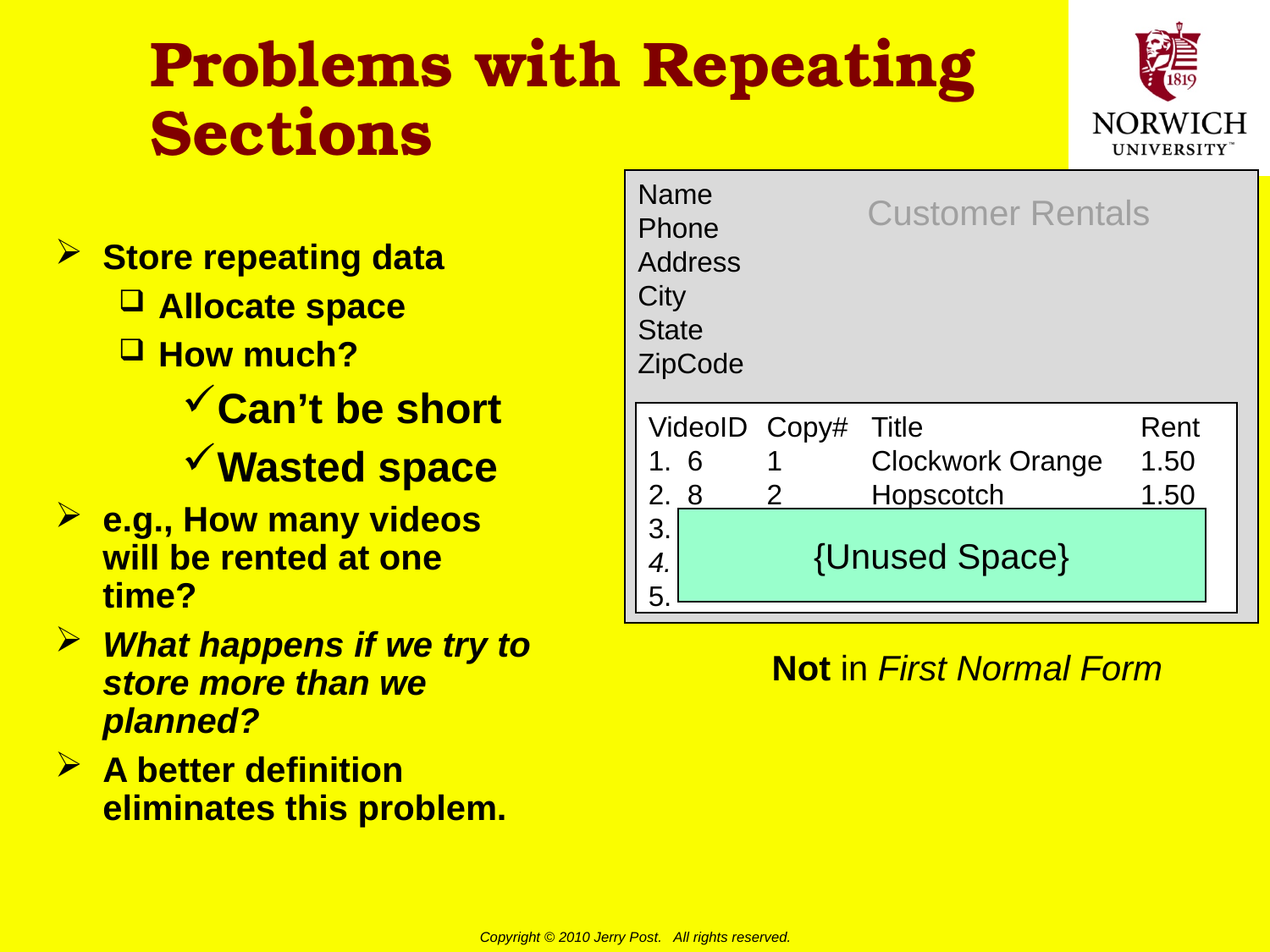

# Problems with Repeating Sections
Name
Phone
Address
City
State
ZipCode
Customer Rentals
Store repeating data
Allocate space
How much?
Can’t be short
Wasted space
e.g., How many videos will be rented at one time?
What happens if we try to store more than we planned?
A better definition eliminates this problem.
VideoID	Copy#	Title	Rent
1.  6	1	Clockwork Orange	1.50
2.  8	2	Hopscotch	1.50
3.
4.
5.
{Unused Space}
Not in First Normal Form